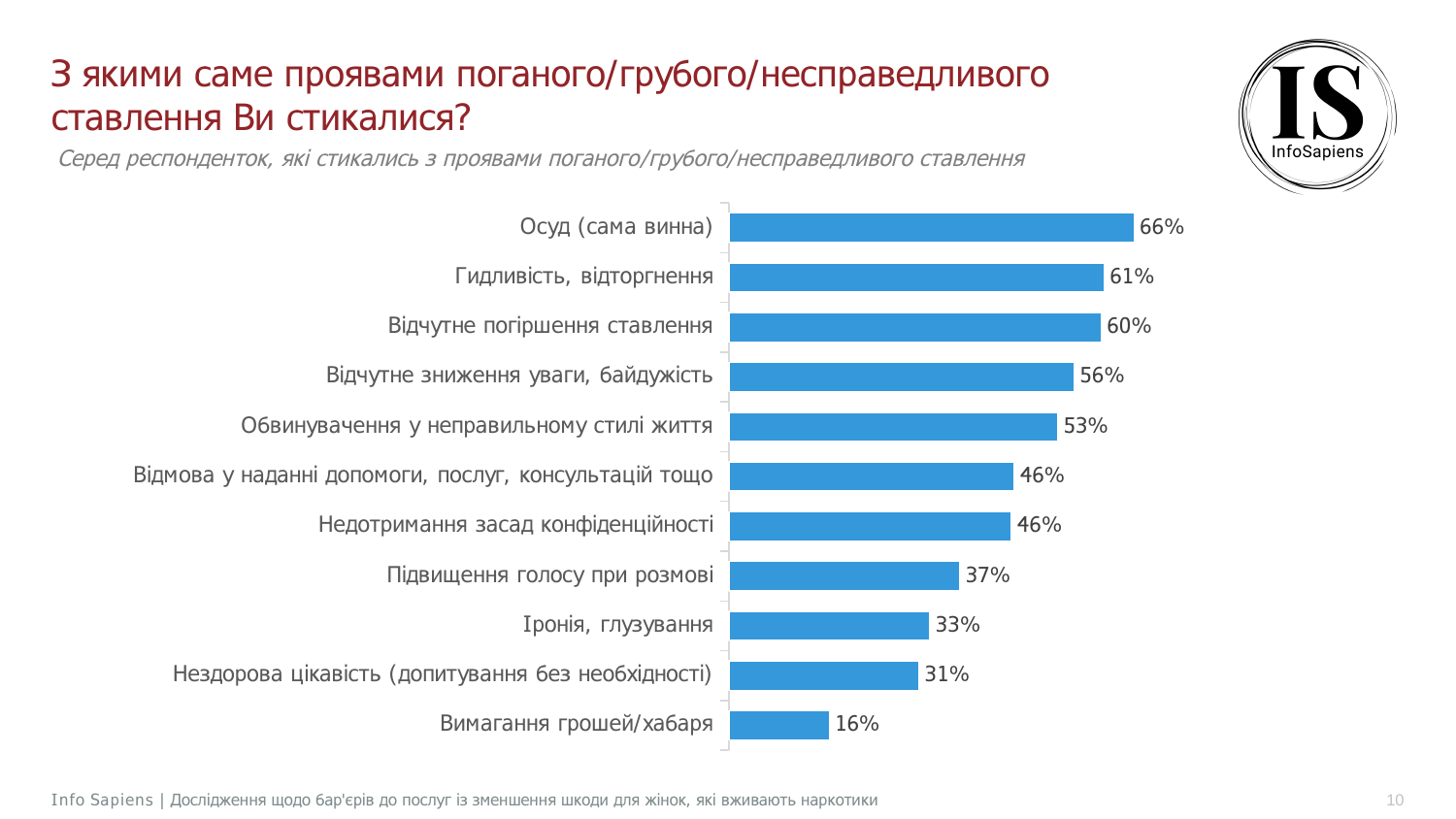

# З якими саме проявами поганого/грубого/несправедливого ставлення Ви стикалися?
Серед респонденток, які стикались з проявами поганого/грубого/несправедливого ставлення

### Chart

| Category | Продаж |
|---|---|
| Осуд (сама винна) | 0.6564 |
| Гидливість, відторгнення | 0.6079 |
| Відчутне погіршення ставлення | 0.6035 |
| Відчутне зниження уваги, байдужість | 0.5595 |
| Обвинувачення у неправильному стилі життя | 0.533 |
| Відмова у наданні допомоги, послуг, консультацій тощо | 0.4626 |
| Недотримання засад конфіденційності | 0.4581 |
| Підвищення голосу при розмові | 0.3744 |
| Іронія, глузування | 0.326 |
| Нездорова цікавість (допитування без необхідності) | 0.3084 |
| Вимагання грошей/хабаря | 0.163 |